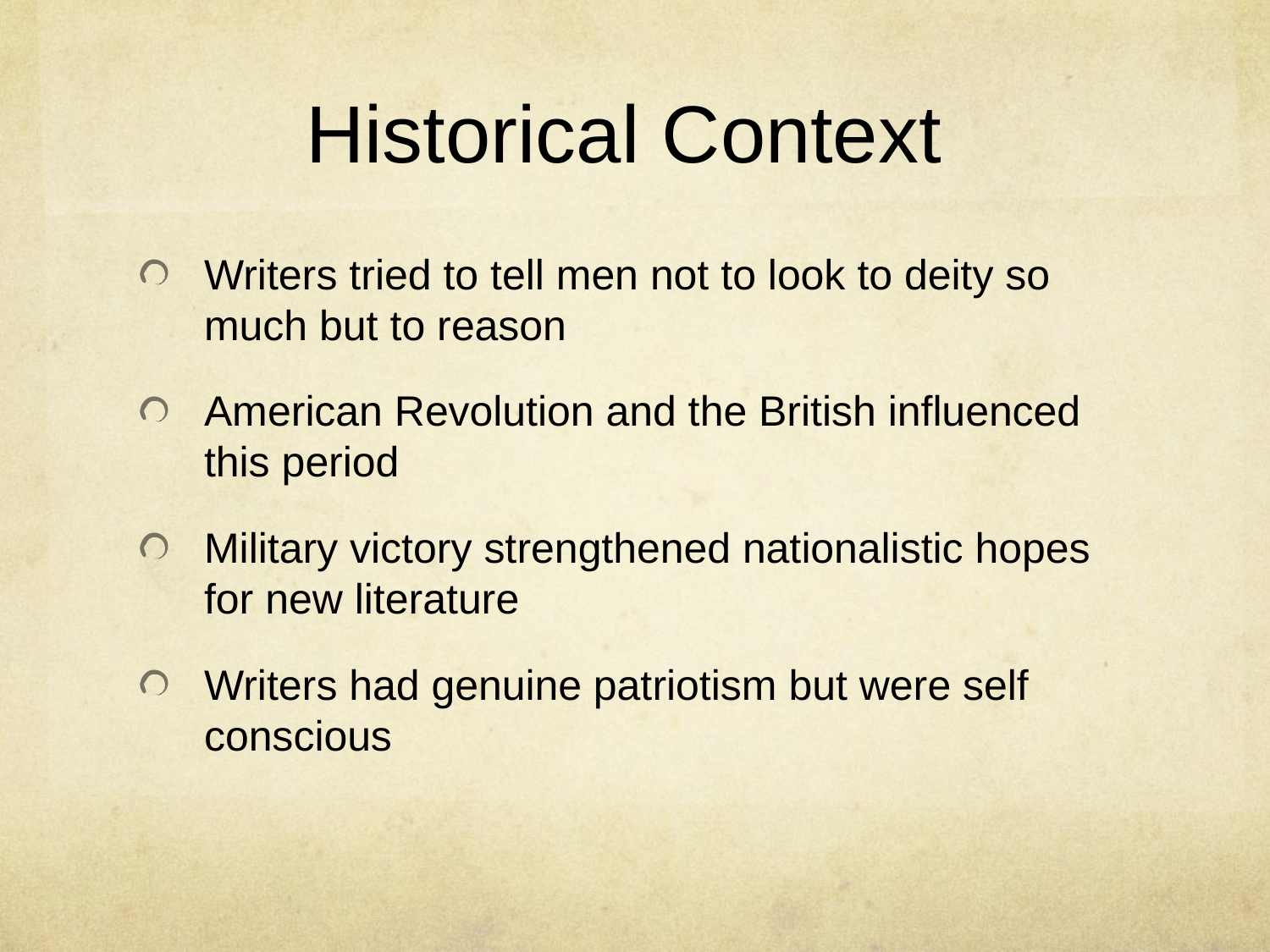

# Historical Context
Writers tried to tell men not to look to deity so much but to reason
American Revolution and the British influenced this period
Military victory strengthened nationalistic hopes for new literature
Writers had genuine patriotism but were self conscious